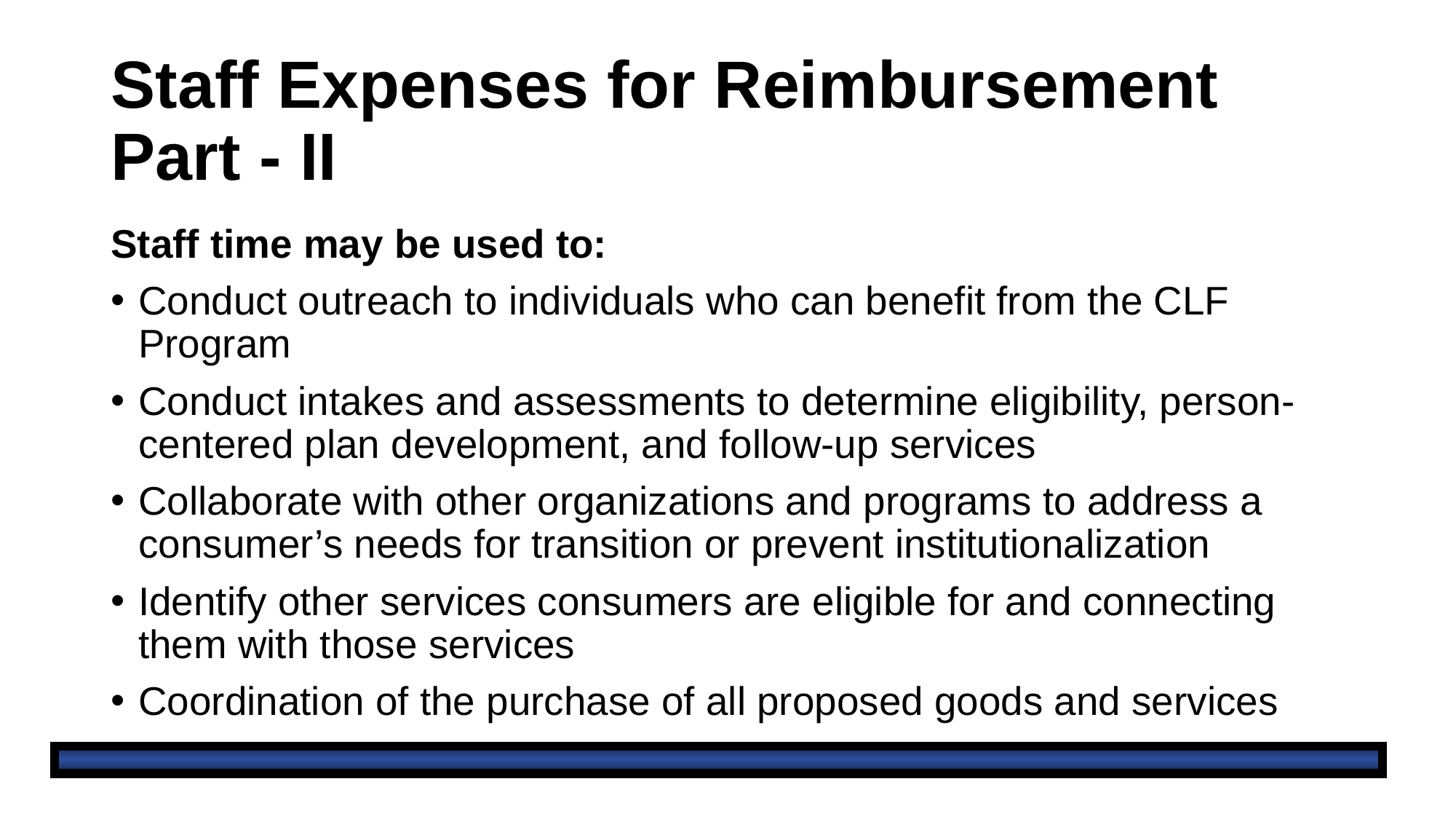

# Staff Expenses for Reimbursement Part - II
Staff time may be used to:
Conduct outreach to individuals who can benefit from the CLF Program
Conduct intakes and assessments to determine eligibility, person-centered plan development, and follow-up services
Collaborate with other organizations and programs to address a consumer’s needs for transition or prevent institutionalization
Identify other services consumers are eligible for and connecting them with those services
Coordination of the purchase of all proposed goods and services